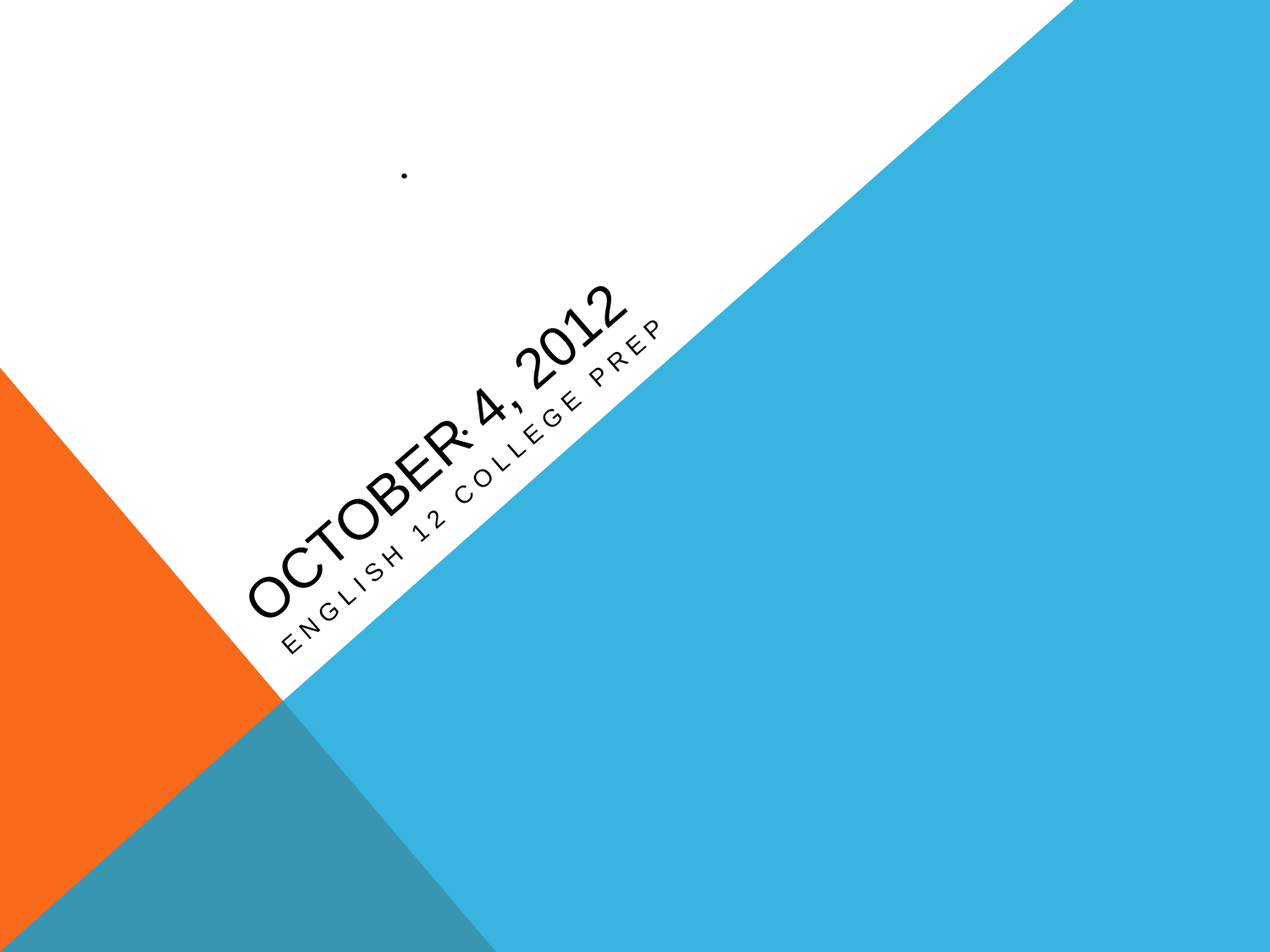

# October 4, 2012
English 12 College Prep